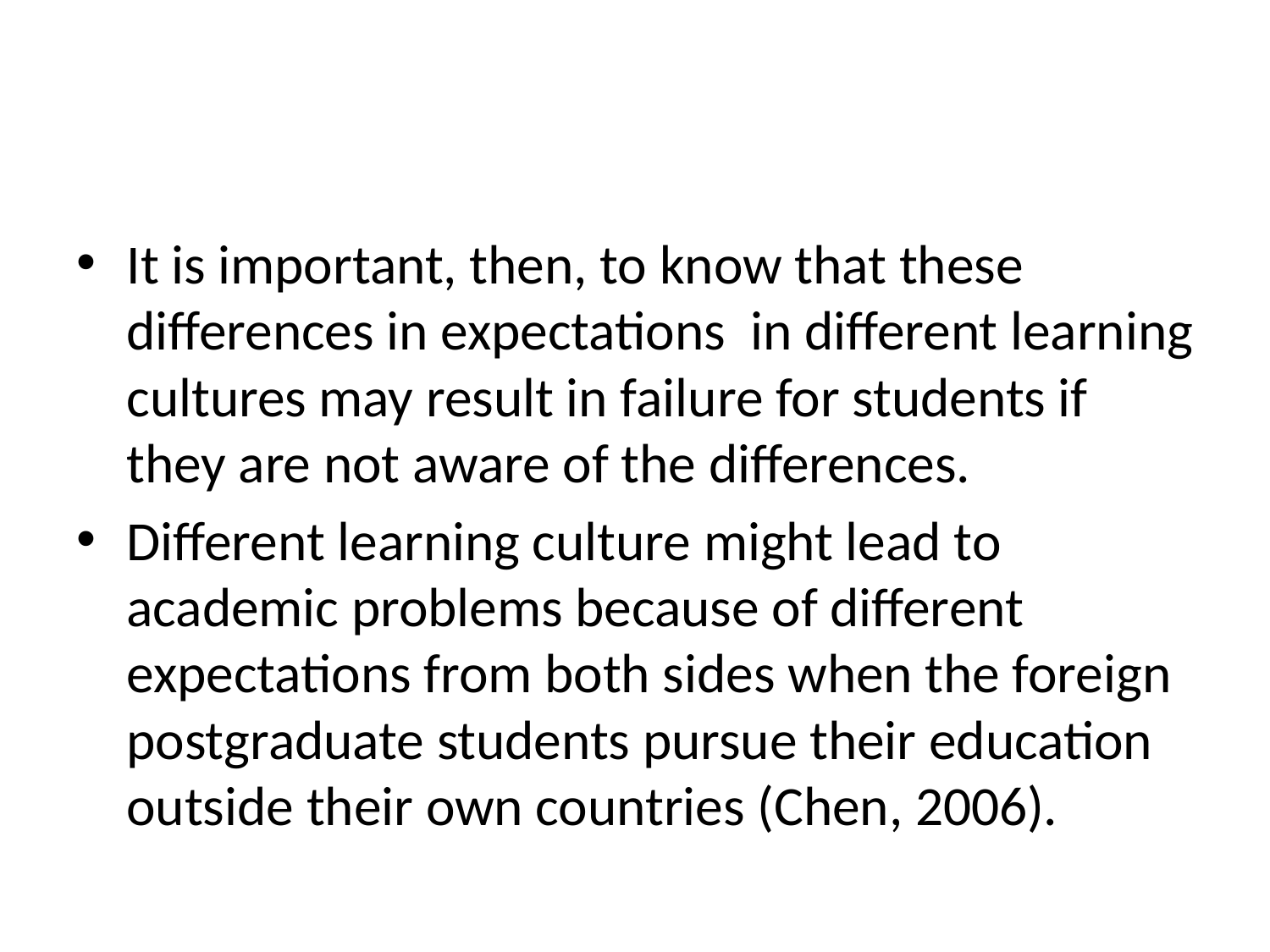

#
It is important, then, to know that these differences in expectations  in different learning cultures may result in failure for students if they are not aware of the differences.
Different learning culture might lead to academic problems because of different expectations from both sides when the foreign postgraduate students pursue their education outside their own countries (Chen, 2006).